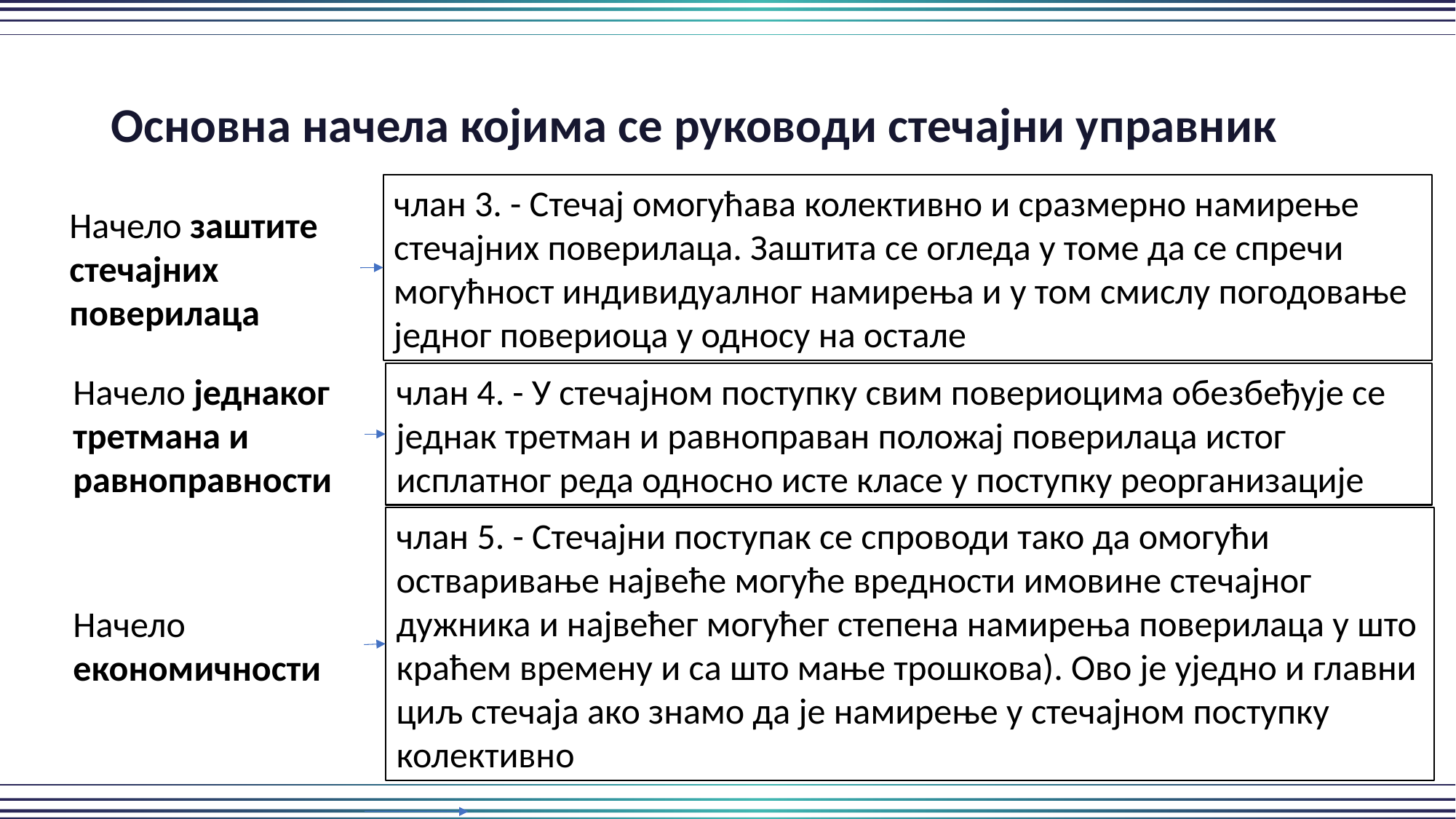

Основна начела којима се руководи стечајни управник
члан 3. - Стечај омогућава колективно и сразмерно намирење стечајних поверилаца. Заштита се огледа у томе да се спречи могућност индивидуалног намирења и у том смислу погодовање једног повериоца у односу на остале
Начело заштите стечајних поверилаца
Начело једнаког третмана и равноправности
члан 4. - У стечајном поступку свим повериоцима обезбеђује се једнак третман и равноправан положај поверилаца истог исплатног реда односно исте класе у поступку реорганизације
члан 5. - Стечајни поступак се спроводи тако да омогући остваривање највеће могуће вредности имовине стечајног дужника и највећег могућег степена намирења поверилаца у што краћем времену и са што мање трошкова). Ово је уједно и главни циљ стечаја ако знамо да је намирење у стечајном поступку колективно
Начело економичности